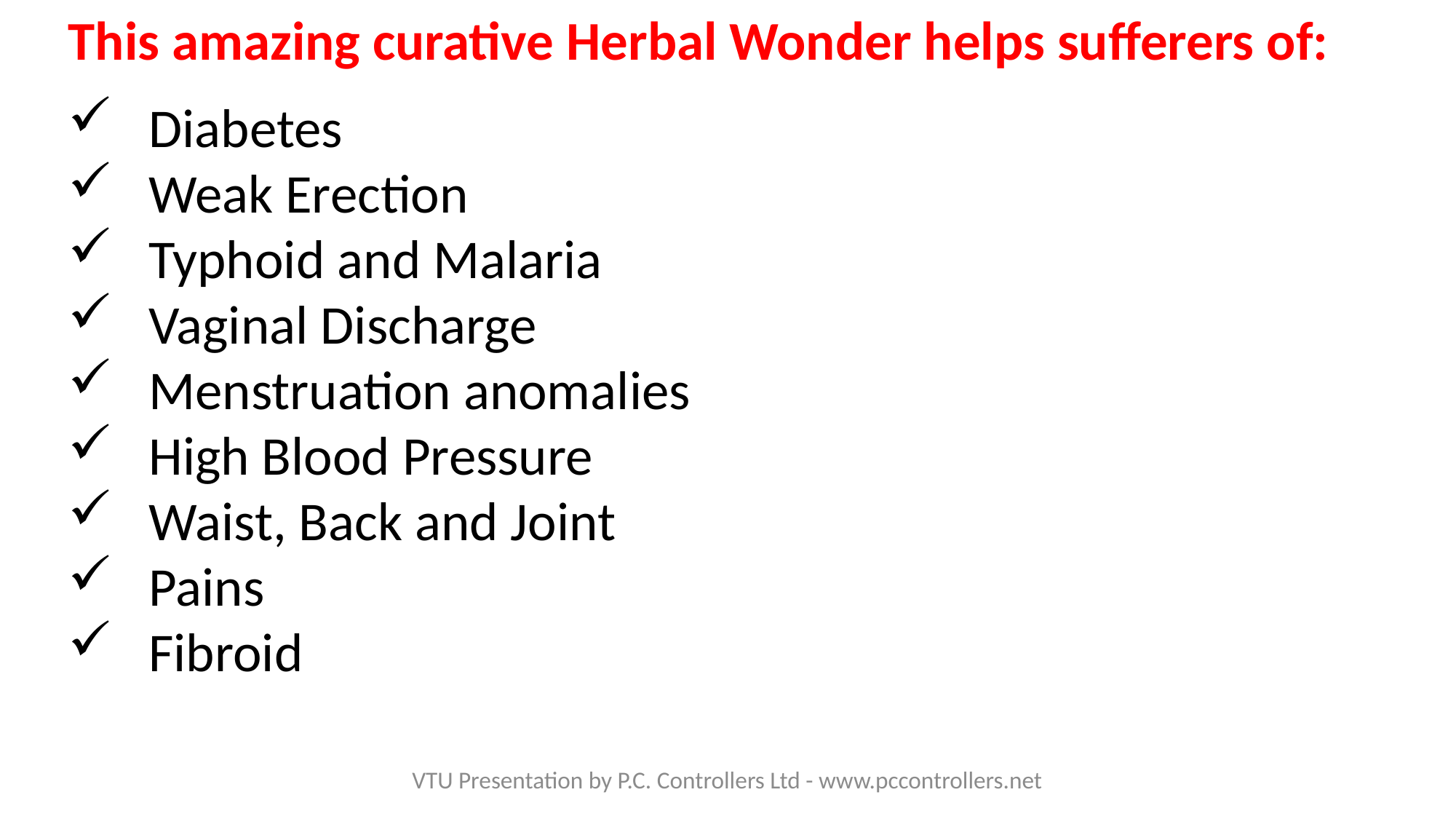

This amazing curative Herbal Wonder helps sufferers of:

 Diabetes
 Weak Erection
 Typhoid and Malaria
 Vaginal Discharge
 Menstruation anomalies
 High Blood Pressure
 Waist, Back and Joint
 Pains
 Fibroid
VTU Presentation by P.C. Controllers Ltd - www.pccontrollers.net